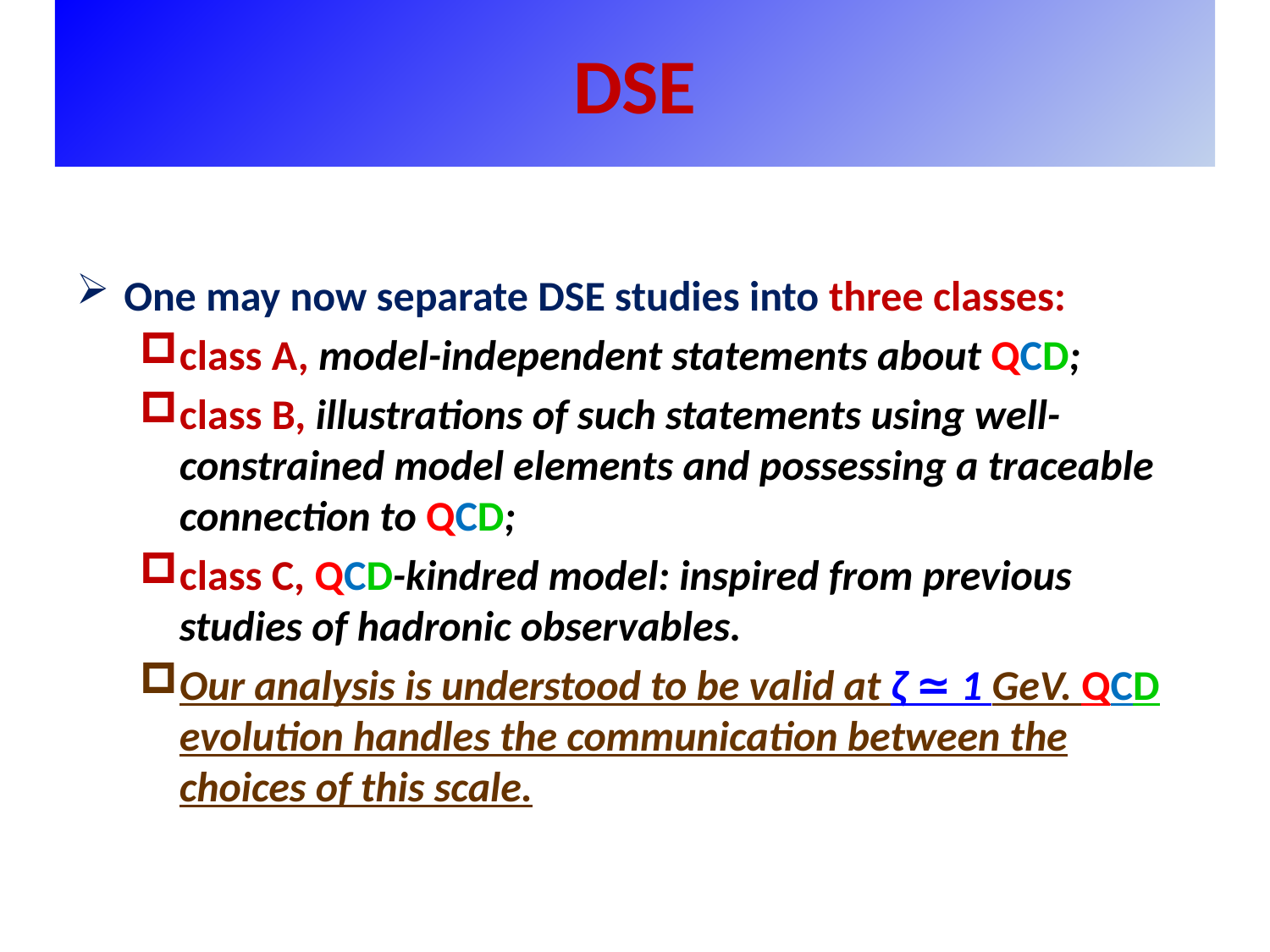

DSE

One may now separate DSE studies into three classes:
class A, model-independent statements about QCD;
class B, illustrations of such statements using well-constrained model elements and possessing a traceable connection to QCD;
class C, QCD-kindred model: inspired from previous studies of hadronic observables.
Our analysis is understood to be valid at ζ ≃ 1 GeV. QCD evolution handles the communication between the choices of this scale.